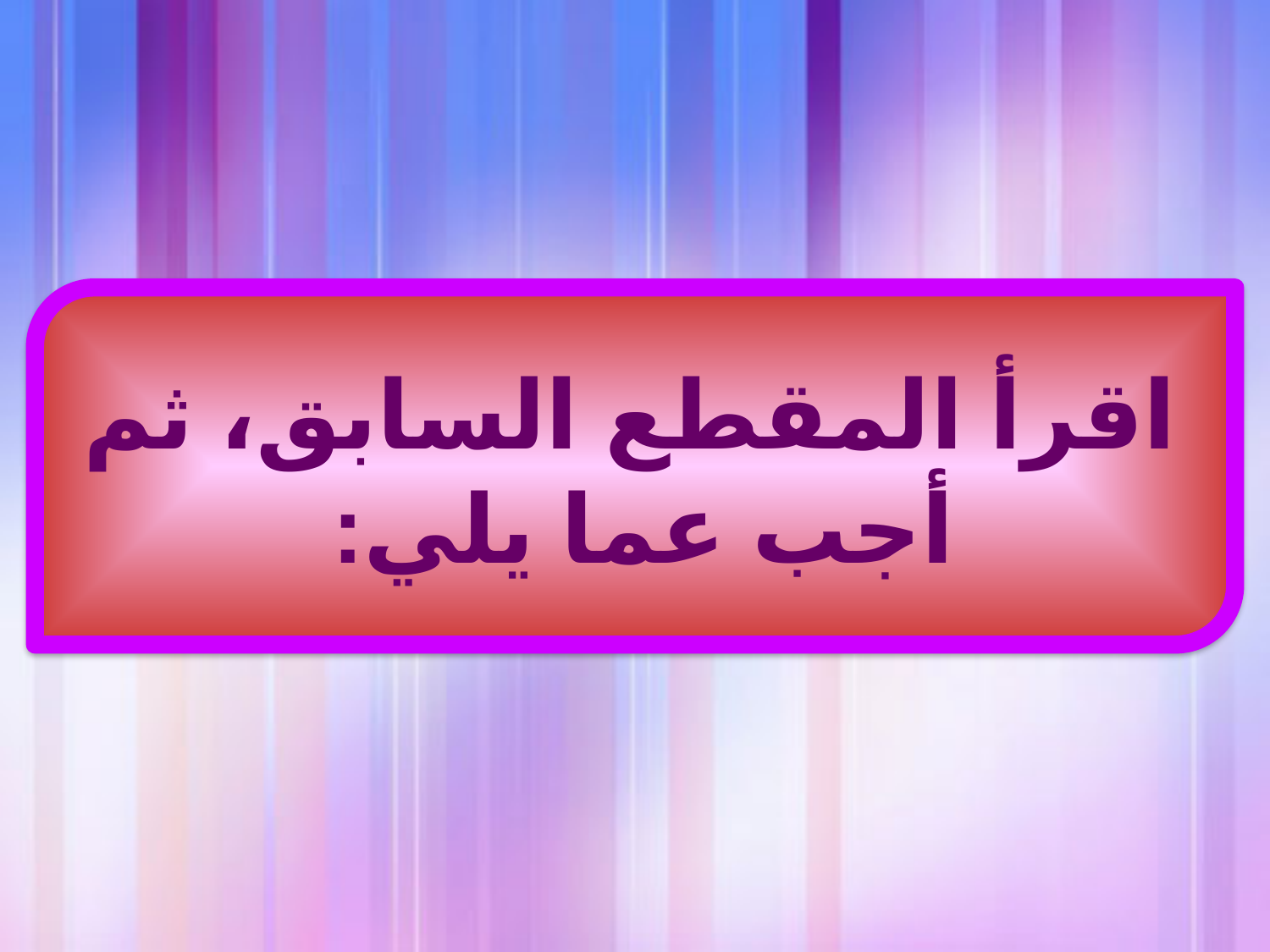

اقرأ المقطع السابق، ثم أجب عما يلي: